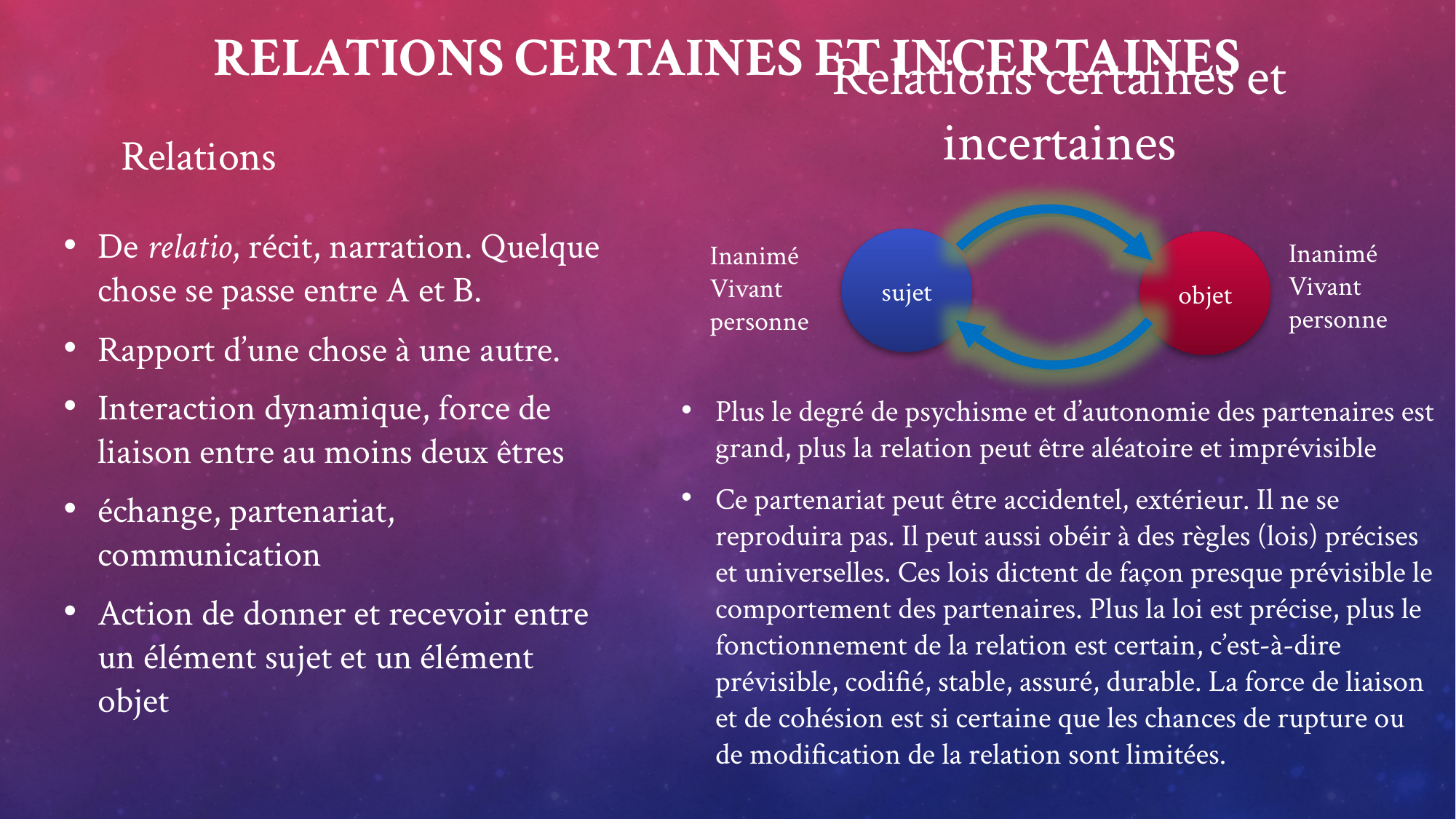

# relations certaines et incertaines
Relations certaines et incertaines
Relations

De relatio, récit, narration. Quelque chose se passe entre A et B.
Rapport d’une chose à une autre.
Interaction dynamique, force de liaison entre au moins deux êtres
échange, partenariat, communication
Action de donner et recevoir entre un élément sujet et un élément objet
sujet
Inanimé
Vivant
personne

objet
Inanimé
Vivant
personne
Plus le degré de psychisme et d’autonomie des partenaires est grand, plus la relation peut être aléatoire et imprévisible
Ce partenariat peut être accidentel, extérieur. Il ne se reproduira pas. Il peut aussi obéir à des règles (lois) précises et universelles. Ces lois dictent de façon presque prévisible le comportement des partenaires. Plus la loi est précise, plus le fonctionnement de la relation est certain, c’est-à-dire prévisible, codifié, stable, assuré, durable. La force de liaison et de cohésion est si certaine que les chances de rupture ou de modification de la relation sont limitées.